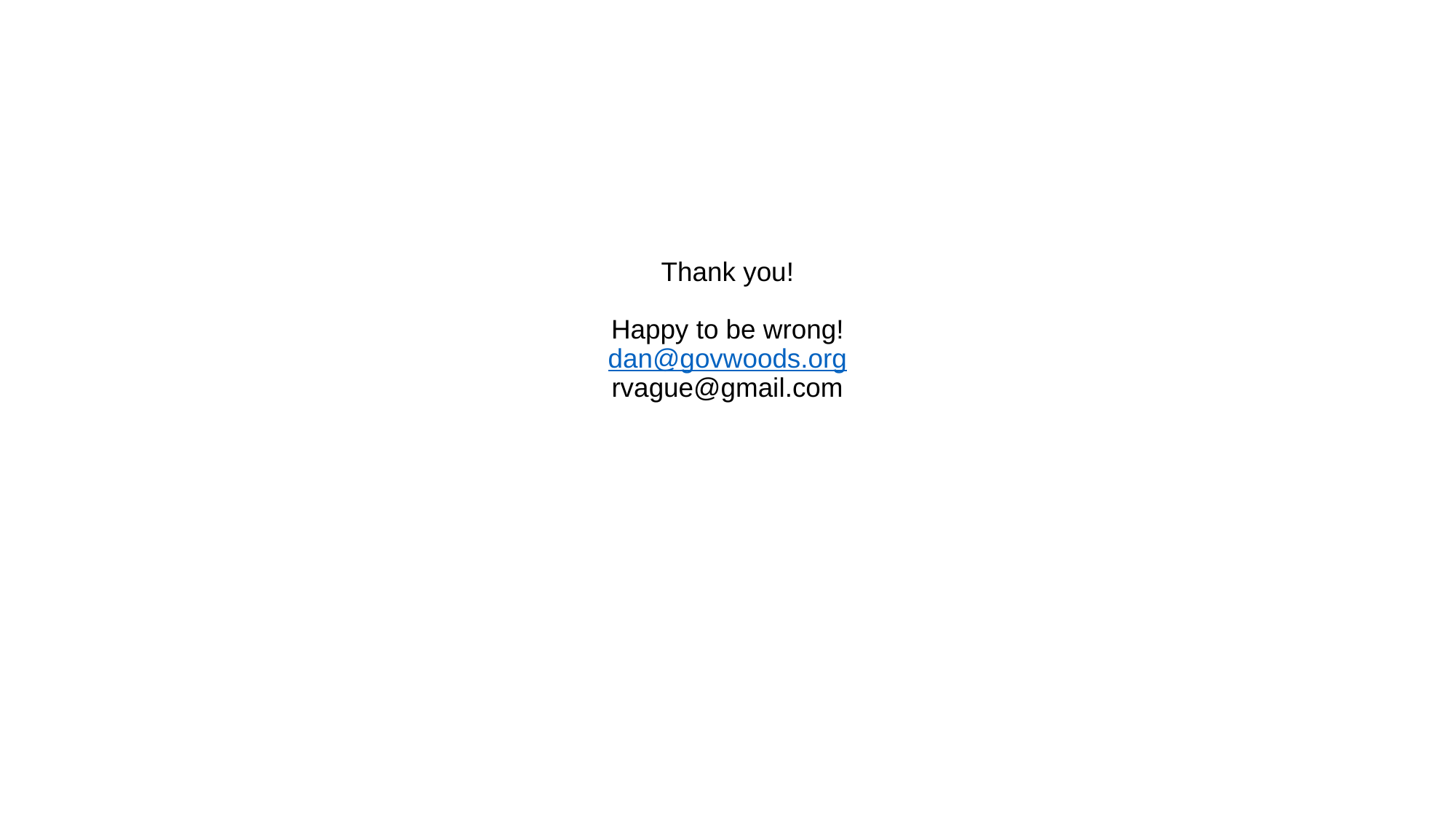

# Thank you! Happy to be wrong! dan@govwoods.org rvague@gmail.com